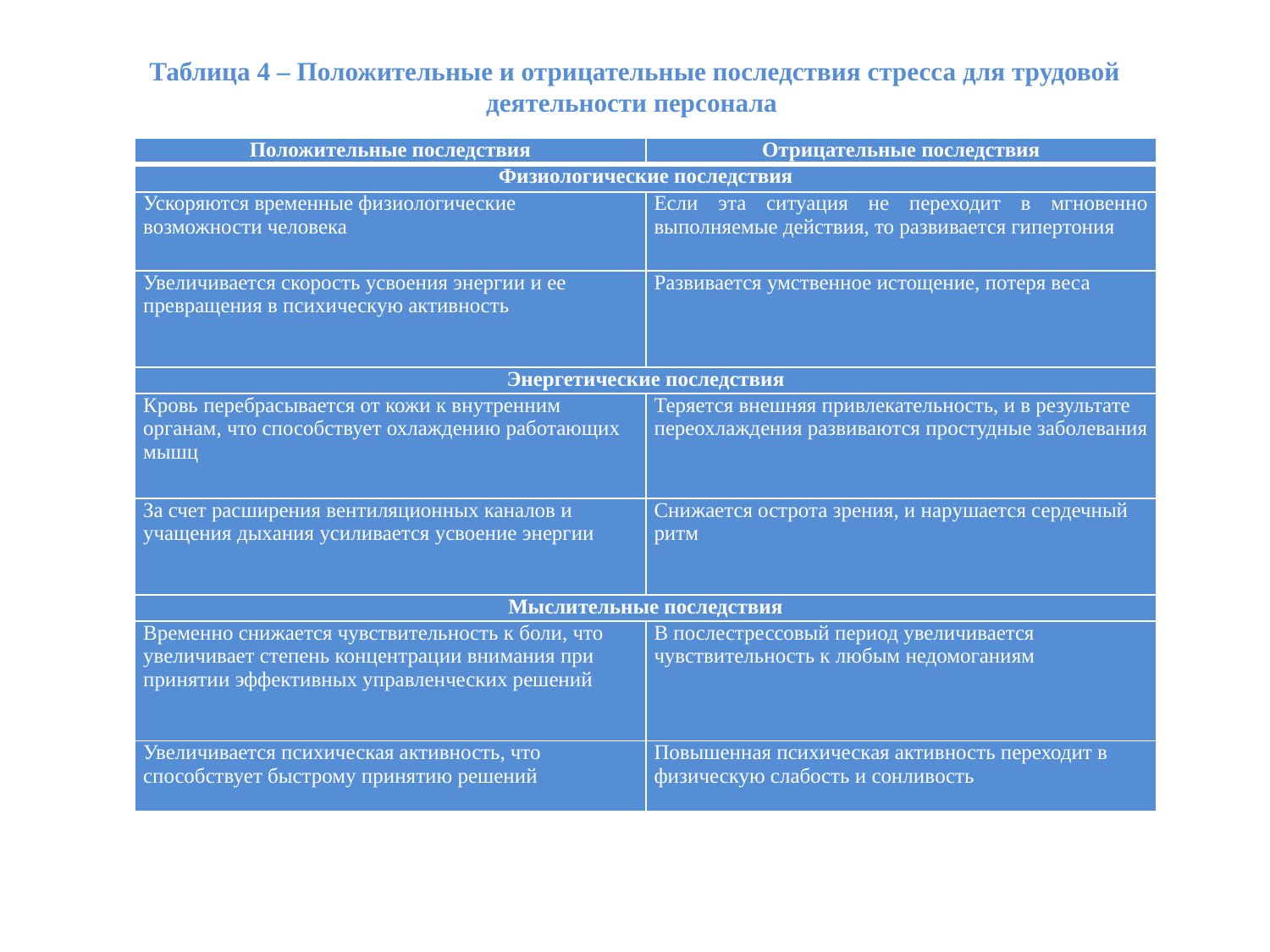

# Таблица 4 – Положительные и отрицательные последствия стресса для трудовой деятельности персонала
| Положительные последствия | Отрицательные последствия |
| --- | --- |
| Физиологические последствия |  |
| Ускоряются временные физиологические возможности человека | Если эта ситуация не переходит в мгновенно выполняемые действия, то развивается гипертония |
| Увеличивается скорость усвоения энергии и ее превращения в психическую активность | Развивается умственное истощение, потеря веса |
| Энергетические последствия |  |
| Кровь перебрасывается от кожи к внутренним органам, что способствует охлаждению работающих мышц | Теряется внешняя привлекательность, и в результате переохлаждения развиваются простудные заболевания |
| За счет расширения вентиляционных каналов и учащения дыхания усиливается усвоение энергии | Снижается острота зрения, и нарушается сердечный ритм |
| Мыслительные последствия |  |
| Временно снижается чувствительность к боли, что увеличивает степень концентрации внимания при принятии эффективных управленческих решений | В послестрессовый период увеличивается чувствительность к любым недомоганиям |
| Увеличивается психическая активность, что способствует быстрому принятию решений | Повышенная психическая активность переходит в физическую слабость и сонливость |